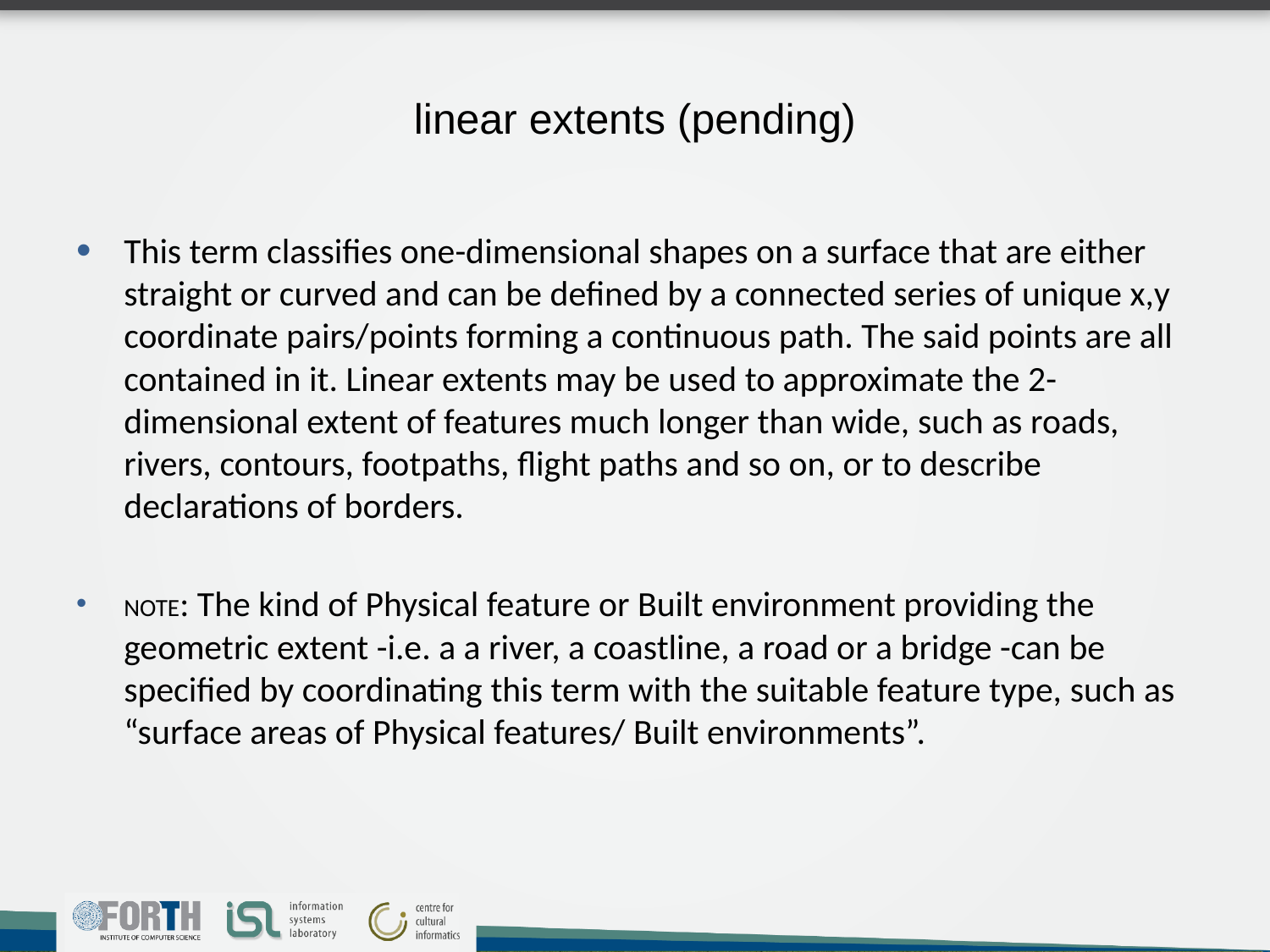

# linear extents (pending)
This term classifies one-dimensional shapes on a surface that are either straight or curved and can be defined by a connected series of unique x,y coordinate pairs/points forming a continuous path. The said points are all contained in it. Linear extents may be used to approximate the 2-dimensional extent of features much longer than wide, such as roads, rivers, contours, footpaths, flight paths and so on, or to describe declarations of borders.

NOTE: The kind of Physical feature or Built environment providing the geometric extent -i.e. a a river, a coastline, a road or a bridge -can be specified by coordinating this term with the suitable feature type, such as “surface areas of Physical features/ Built environments”.